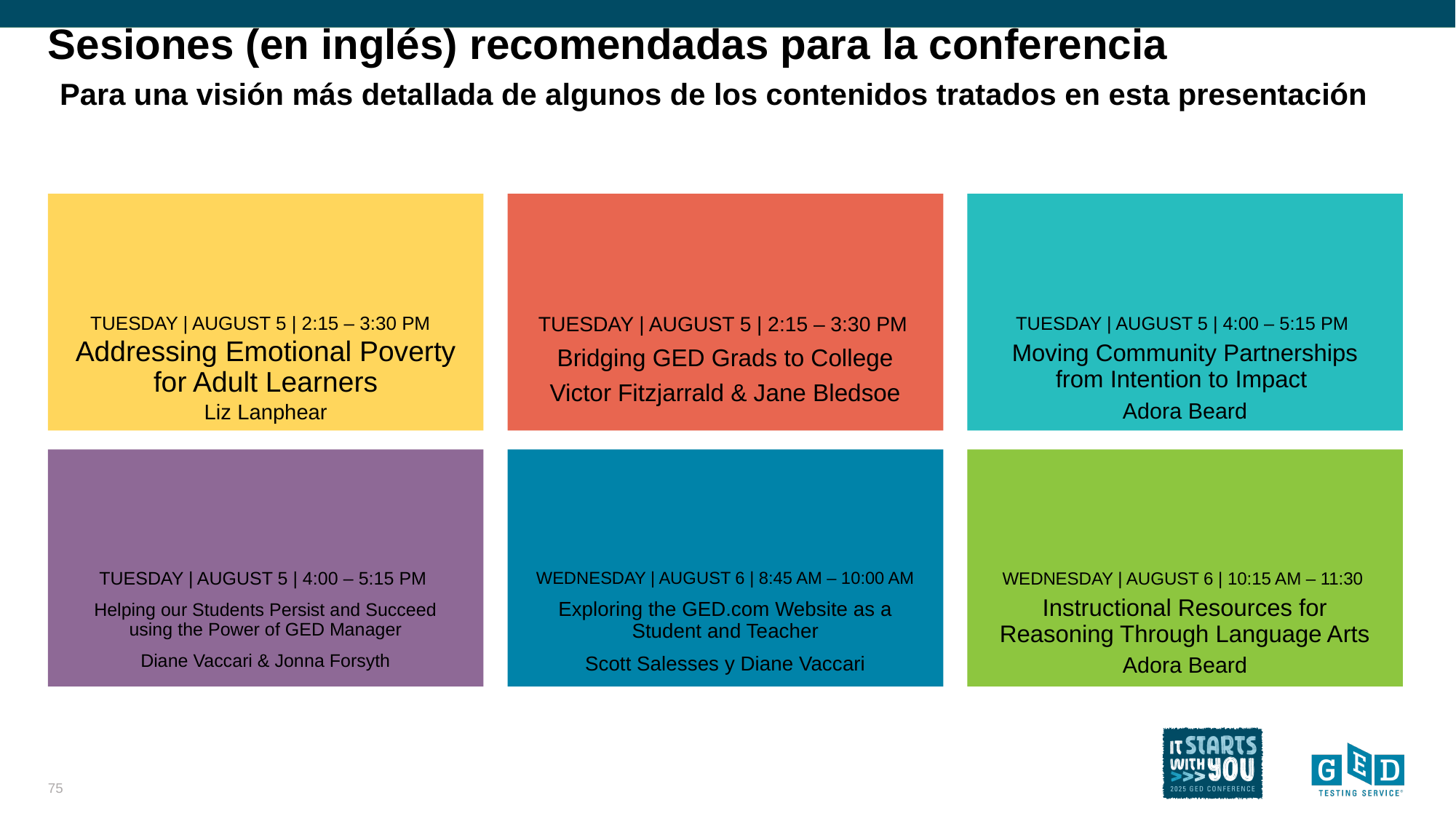

# Sesiones (en inglés) recomendadas para la conferencia Para una visión más detallada de algunos de los contenidos tratados en esta presentación
TUESDAY | AUGUST 5 | 2:15 – 3:30 PM
Addressing Emotional Poverty for Adult Learners
Liz Lanphear

TUESDAY | AUGUST 5 | 2:15 – 3:30 PM
Bridging GED Grads to College
Victor Fitzjarrald & Jane Bledsoe
TUESDAY | AUGUST 5 | 4:00 – 5:15 PM
Moving Community Partnerships from Intention to Impact
Adora Beard
TUESDAY | AUGUST 5 | 4:00 – 5:15 PM
Helping our Students Persist and Succeed using the Power of GED Manager
Diane Vaccari & Jonna Forsyth
WEDNESDAY | AUGUST 6 | 8:45 AM – 10:00 AM
Exploring the GED.com Website as a Student and Teacher
Scott Salesses y Diane Vaccari
WEDNESDAY | AUGUST 6 | 10:15 AM – 11:30
Instructional Resources for Reasoning Through Language Arts
Adora Beard

75